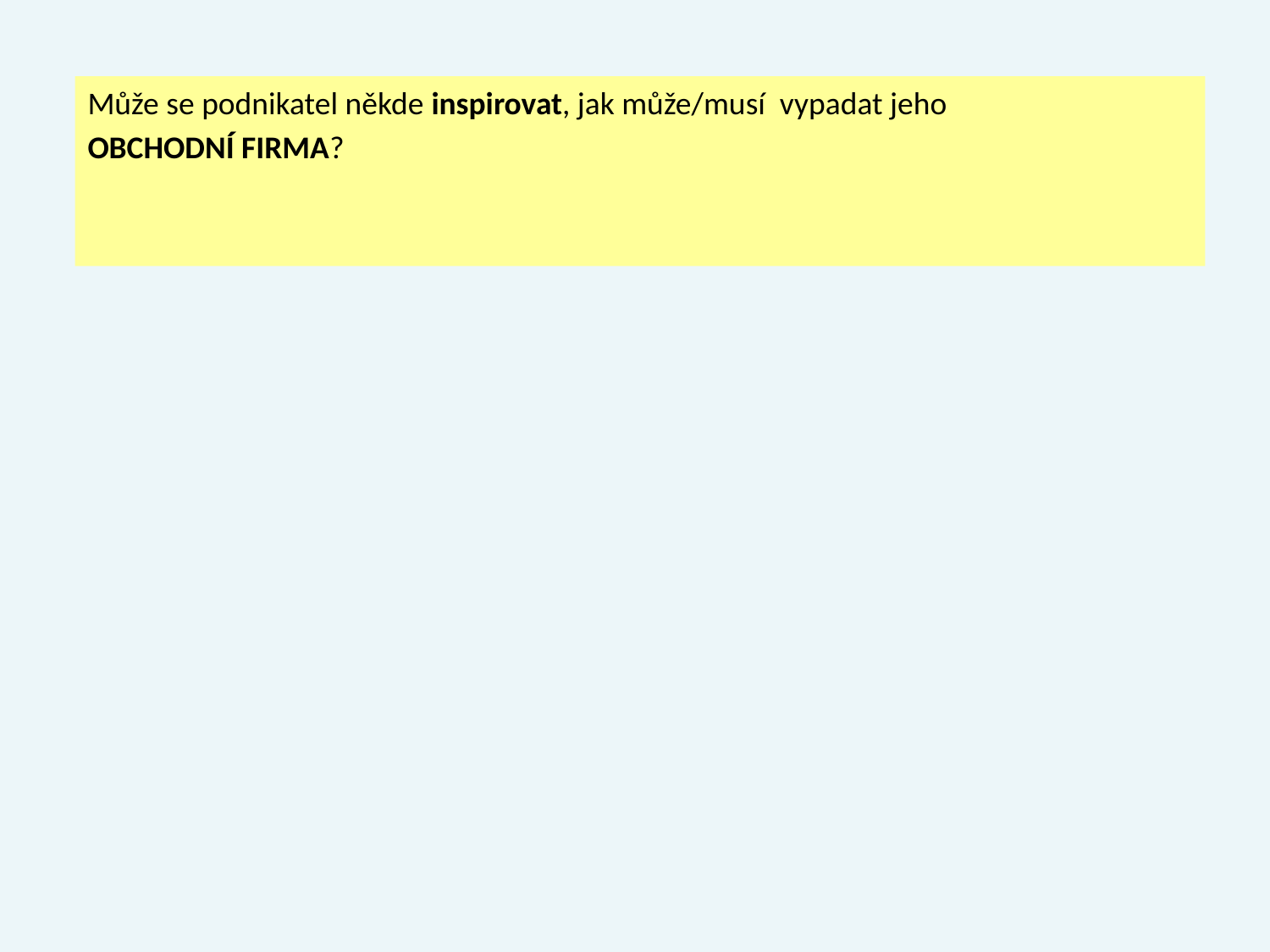

Může se podnikatel někde inspirovat, jak může/musí  vypadat jeho
OBCHODNÍ FIRMA?